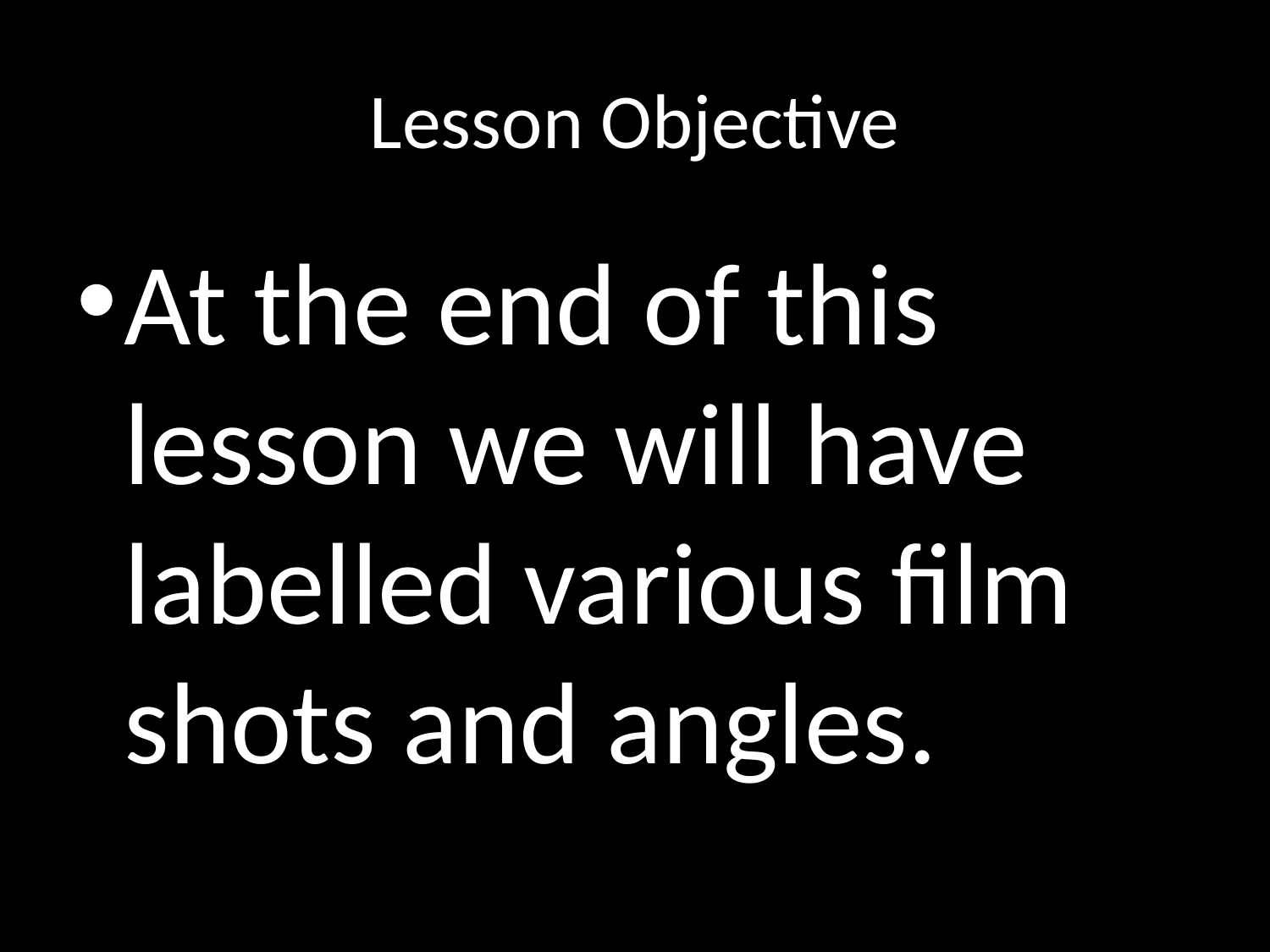

# Lesson Objective
At the end of this lesson we will have labelled various film shots and angles.